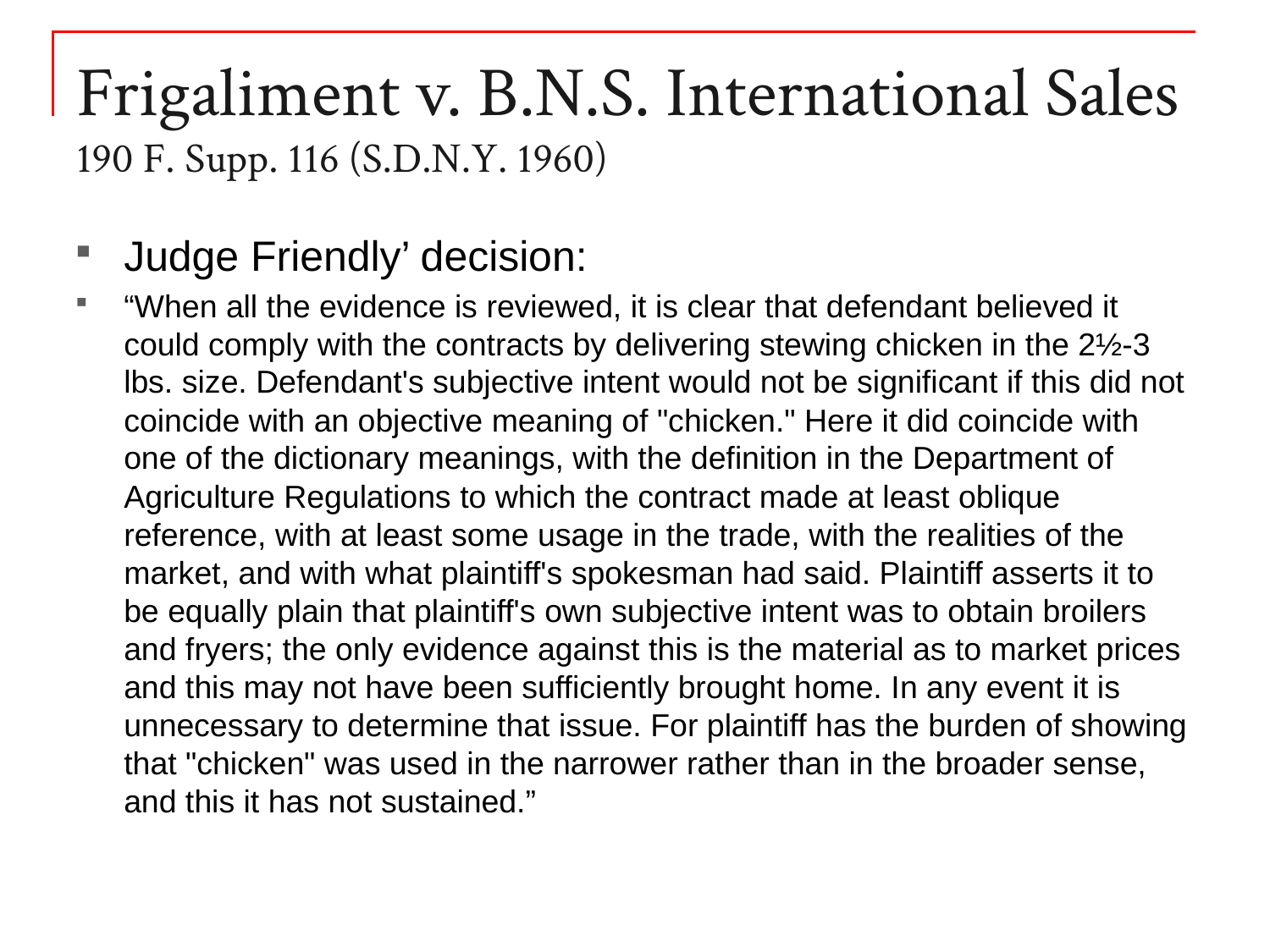

# Frigaliment v. B.N.S. International Sales 190 F. Supp. 116 (S.D.N.Y. 1960)
Judge Friendly’ decision:
“When all the evidence is reviewed, it is clear that defendant believed it could comply with the contracts by delivering stewing chicken in the 2½-3 lbs. size. Defendant's subjective intent would not be significant if this did not coincide with an objective meaning of "chicken." Here it did coincide with one of the dictionary meanings, with the definition in the Department of Agriculture Regulations to which the contract made at least oblique reference, with at least some usage in the trade, with the realities of the market, and with what plaintiff's spokesman had said. Plaintiff asserts it to be equally plain that plaintiff's own subjective intent was to obtain broilers and fryers; the only evidence against this is the material as to market prices and this may not have been sufficiently brought home. In any event it is unnecessary to determine that issue. For plaintiff has the burden of showing that "chicken" was used in the narrower rather than in the broader sense, and this it has not sustained.”